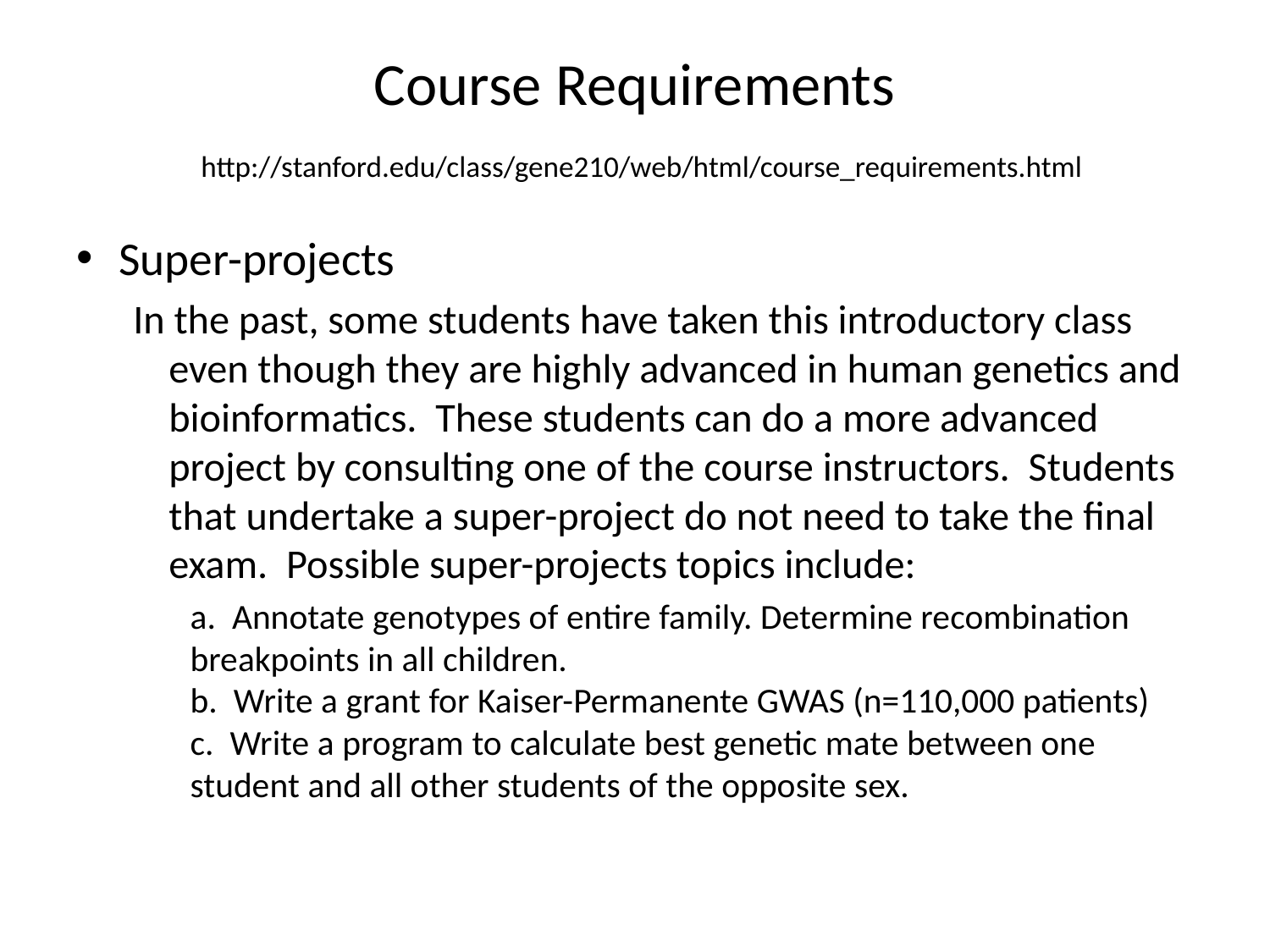

# Course Requirements http://stanford.edu/class/gene210/web/html/course_requirements.html
Super-projects
In the past, some students have taken this introductory class even though they are highly advanced in human genetics and bioinformatics.  These students can do a more advanced project by consulting one of the course instructors.  Students that undertake a super-project do not need to take the final exam.  Possible super-projects topics include:
a.  Annotate genotypes of entire family. Determine recombination breakpoints in all children.
b.  Write a grant for Kaiser-Permanente GWAS (n=110,000 patients)
c.  Write a program to calculate best genetic mate between one student and all other students of the opposite sex.